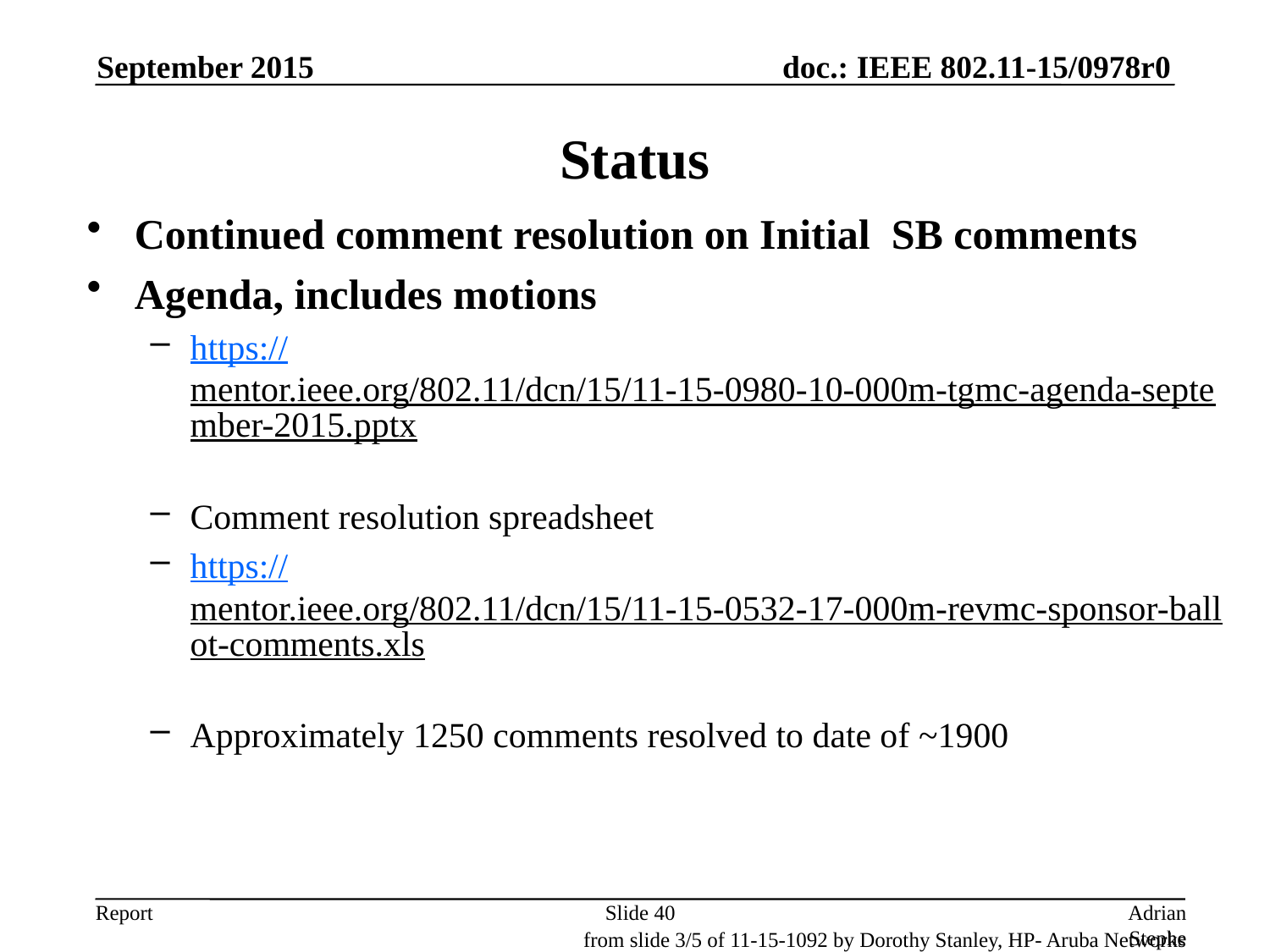

September 2015
# Status
Continued comment resolution on Initial  SB comments
Agenda, includes motions
https://mentor.ieee.org/802.11/dcn/15/11-15-0980-10-000m-tgmc-agenda-september-2015.pptx
Comment resolution spreadsheet
https://mentor.ieee.org/802.11/dcn/15/11-15-0532-17-000m-revmc-sponsor-ballot-comments.xls
Approximately 1250 comments resolved to date of ~1900
Slide 40
Adrian Stephens, Intel
from slide 3/5 of 11-15-1092 by Dorothy Stanley, HP- Aruba Networks